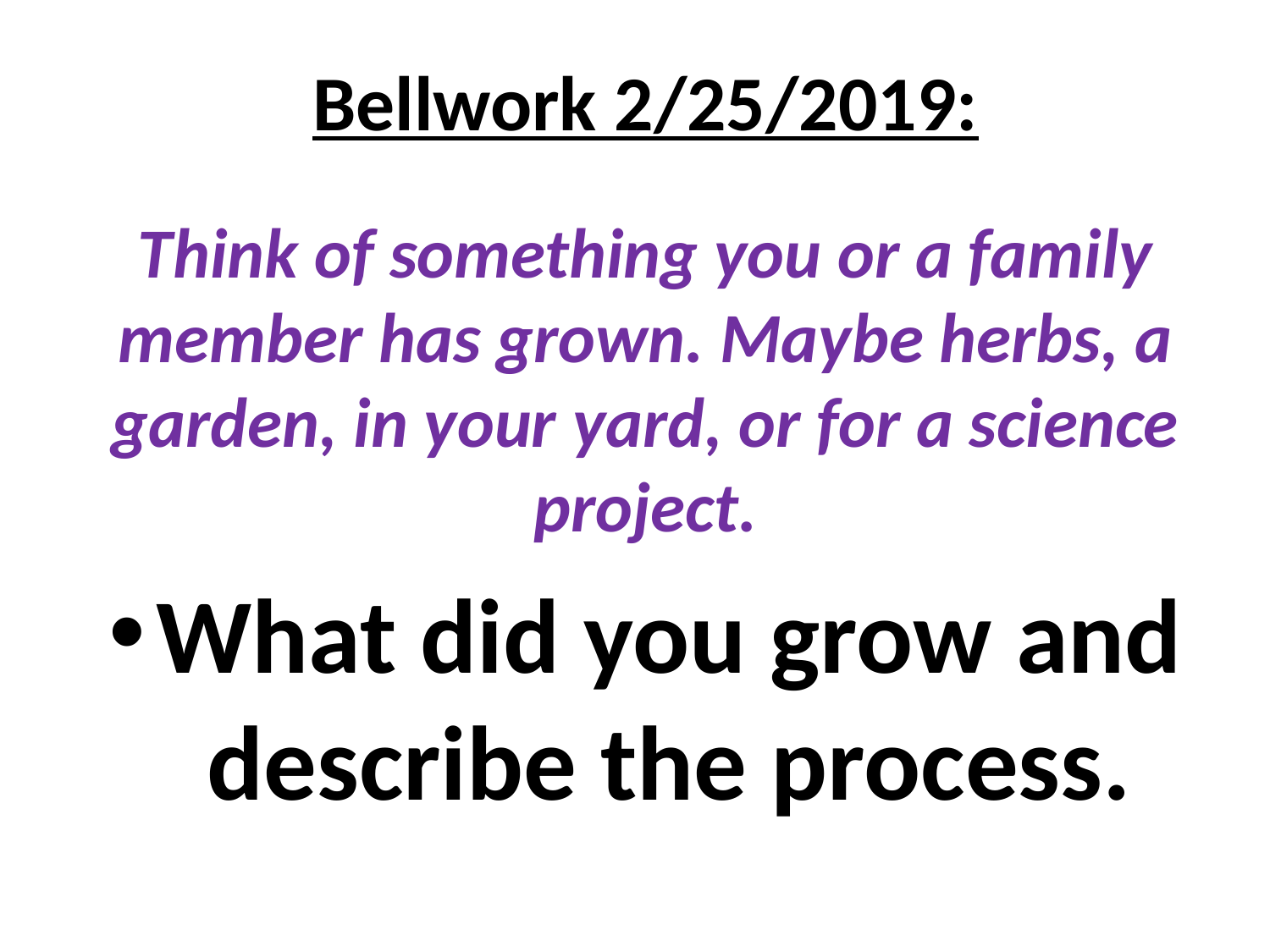

# Bellwork 2/25/2019:
Think of something you or a family member has grown. Maybe herbs, a garden, in your yard, or for a science project.
What did you grow and describe the process.